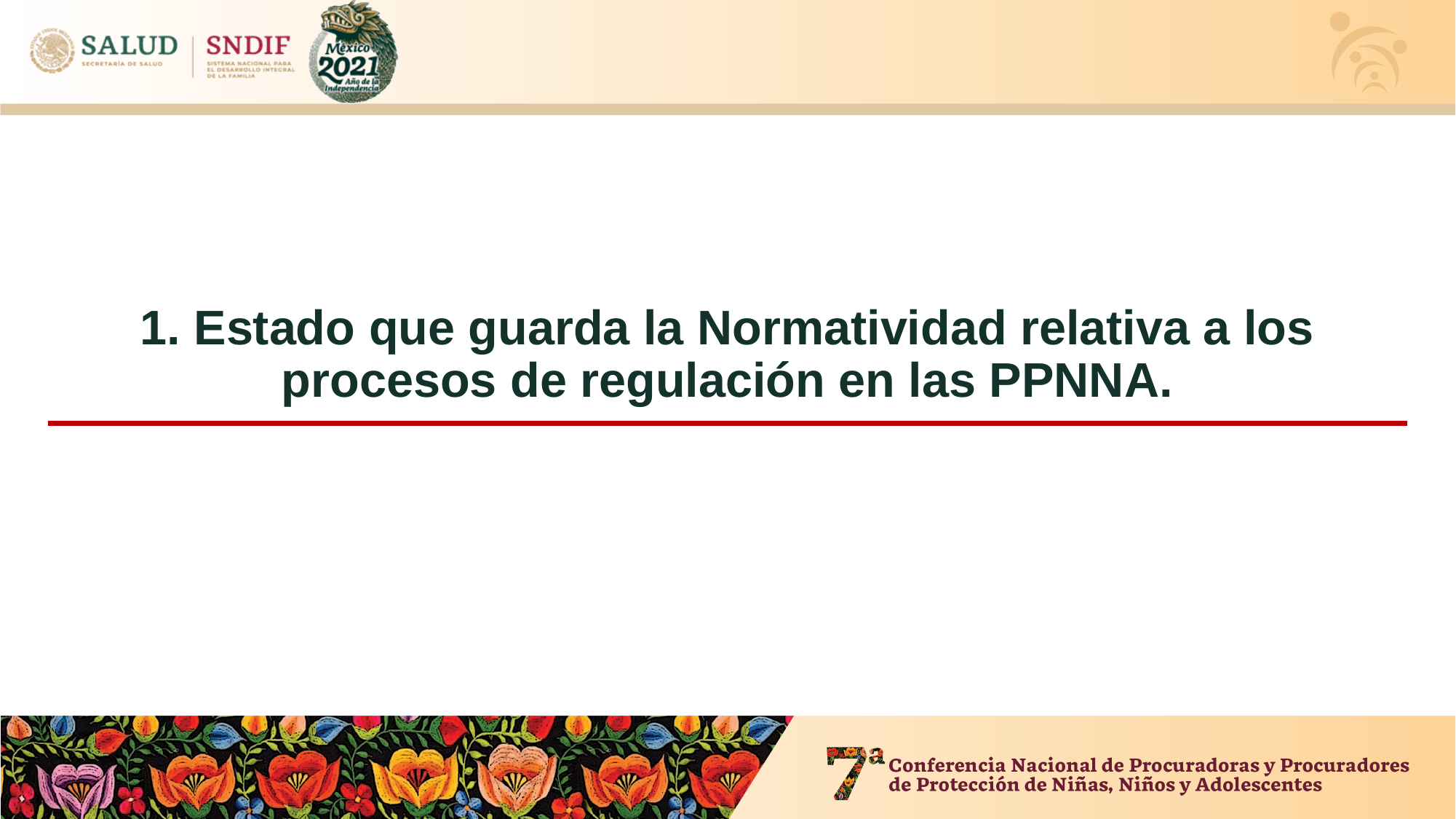

1. Estado que guarda la Normatividad relativa a los procesos de regulación en las PPNNA.